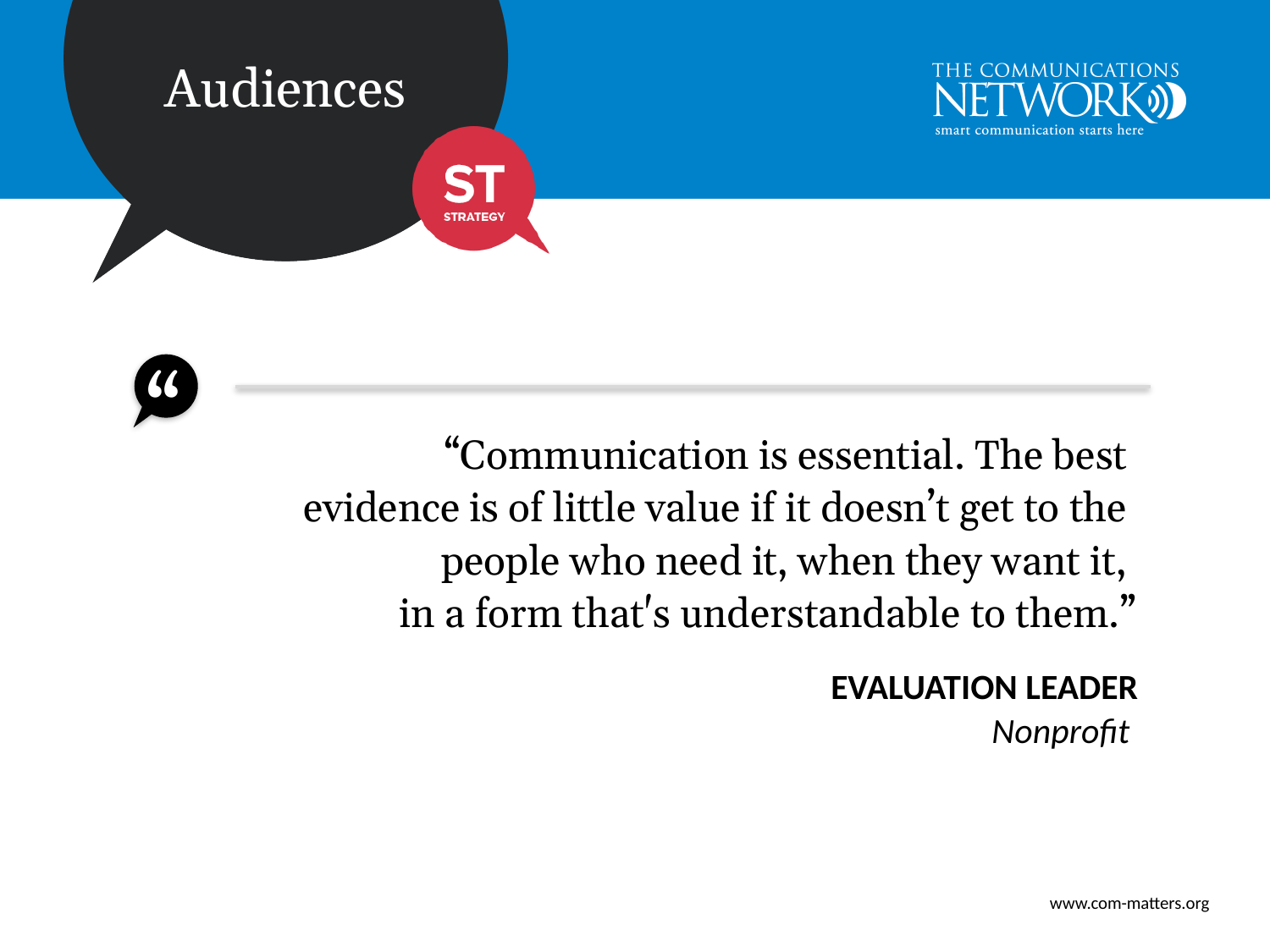

“Communication is essential. The best
evidence is of little value if it doesn’t get to the
people who need it, when they want it,
in a form that's understandable to them.”
Evaluation Leader
Nonprofit